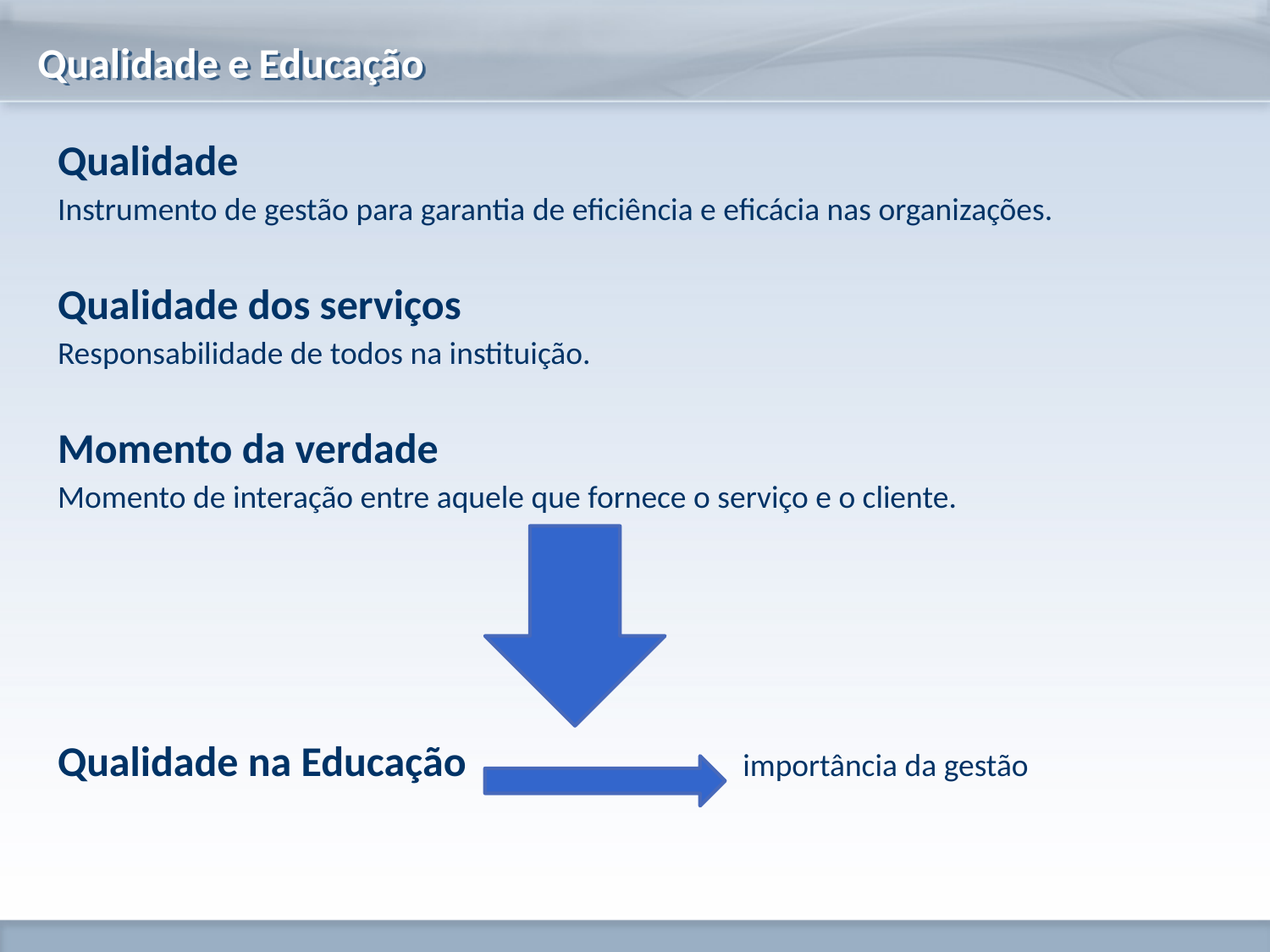

Qualidade e Educação
Qualidade
Instrumento de gestão para garantia de eficiência e eficácia nas organizações.

Qualidade dos serviços
Responsabilidade de todos na instituição.

Momento da verdade
Momento de interação entre aquele que fornece o serviço e o cliente.

Qualidade na Educação                             importância da gestão